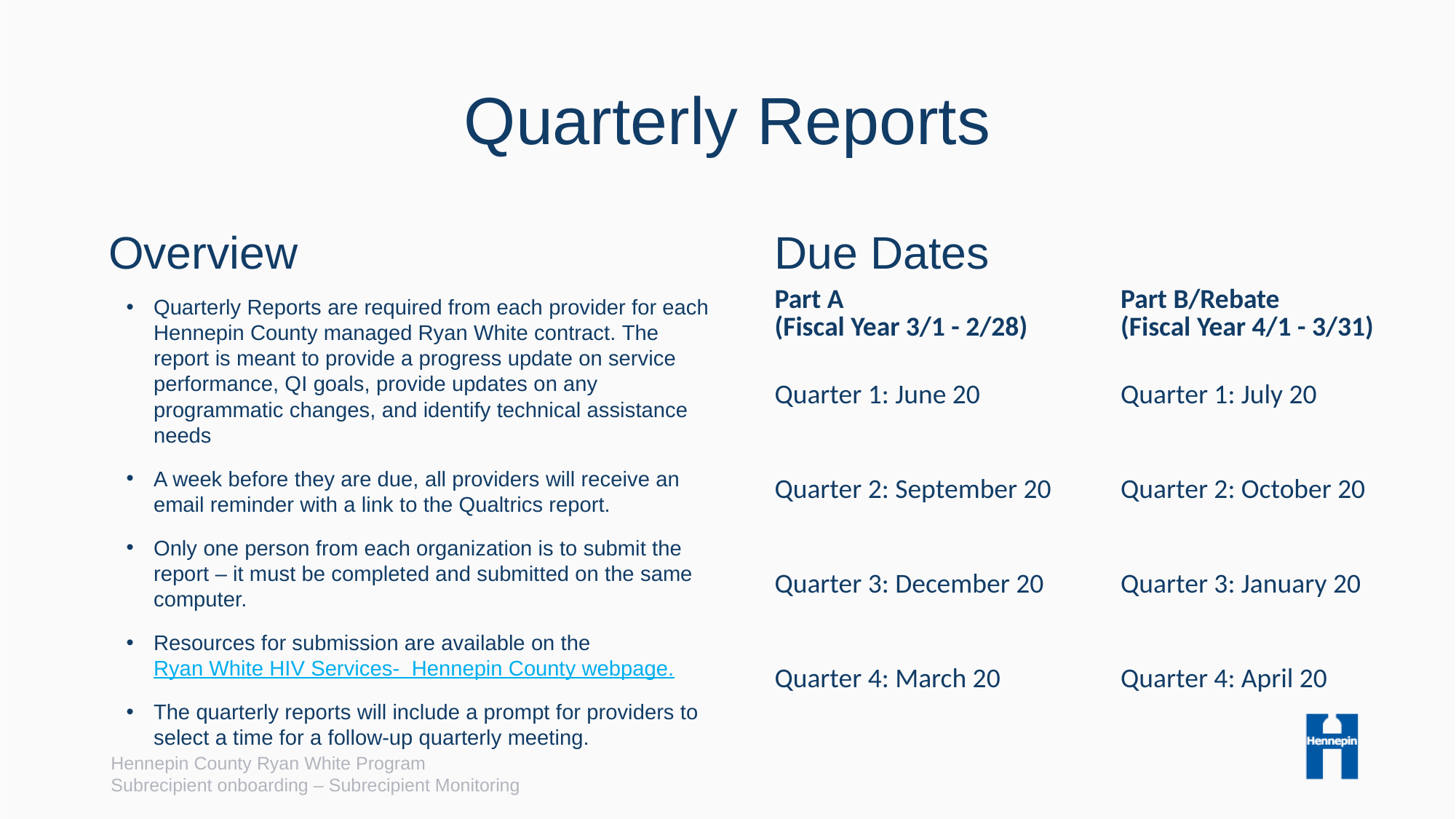

# Quarterly Reports
Overview
Due Dates
| Part A  (Fiscal Year 3/1 - 2/28) | Part B/Rebate  (Fiscal Year 4/1 - 3/31) |
| --- | --- |
| Quarter 1: June 20 | Quarter 1: July 20 |
| Quarter 2: September 20 | Quarter 2: October 20 |
| Quarter 3: December 20 | Quarter 3: January 20 |
| Quarter 4: March 20 | Quarter 4: April 20 |
Quarterly Reports are required from each provider for each Hennepin County managed Ryan White contract. The report is meant to provide a progress update on service performance, QI goals, provide updates on any programmatic changes, and identify technical assistance needs
A week before they are due, all providers will receive an email reminder with a link to the Qualtrics report.
Only one person from each organization is to submit the report – it must be completed and submitted on the same computer.
Resources for submission are available on the Ryan White HIV Services-  Hennepin County webpage.
The quarterly reports will include a prompt for providers to select a time for a follow-up quarterly meeting.

Hennepin County Ryan White Program
Subrecipient onboarding – Subrecipient Monitoring